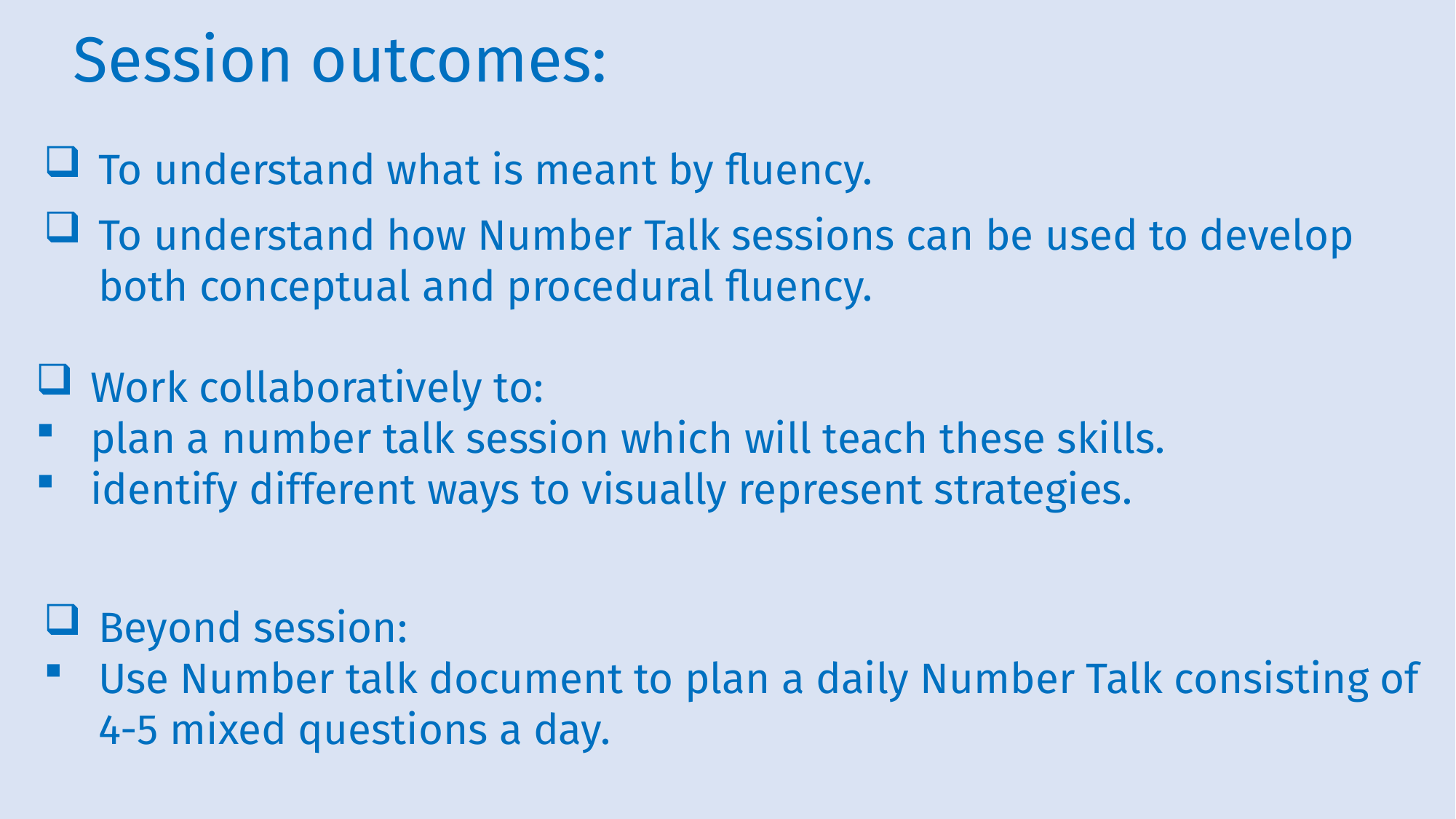

Session outcomes:

To understand what is meant by fluency.
To understand how Number Talk sessions can be used to develop both conceptual and procedural fluency.

Work collaboratively to:
plan a number talk session which will teach these skills.
identify different ways to visually represent strategies.
Beyond session:
Use Number talk document to plan a daily Number Talk consisting of 4-5 mixed questions a day.